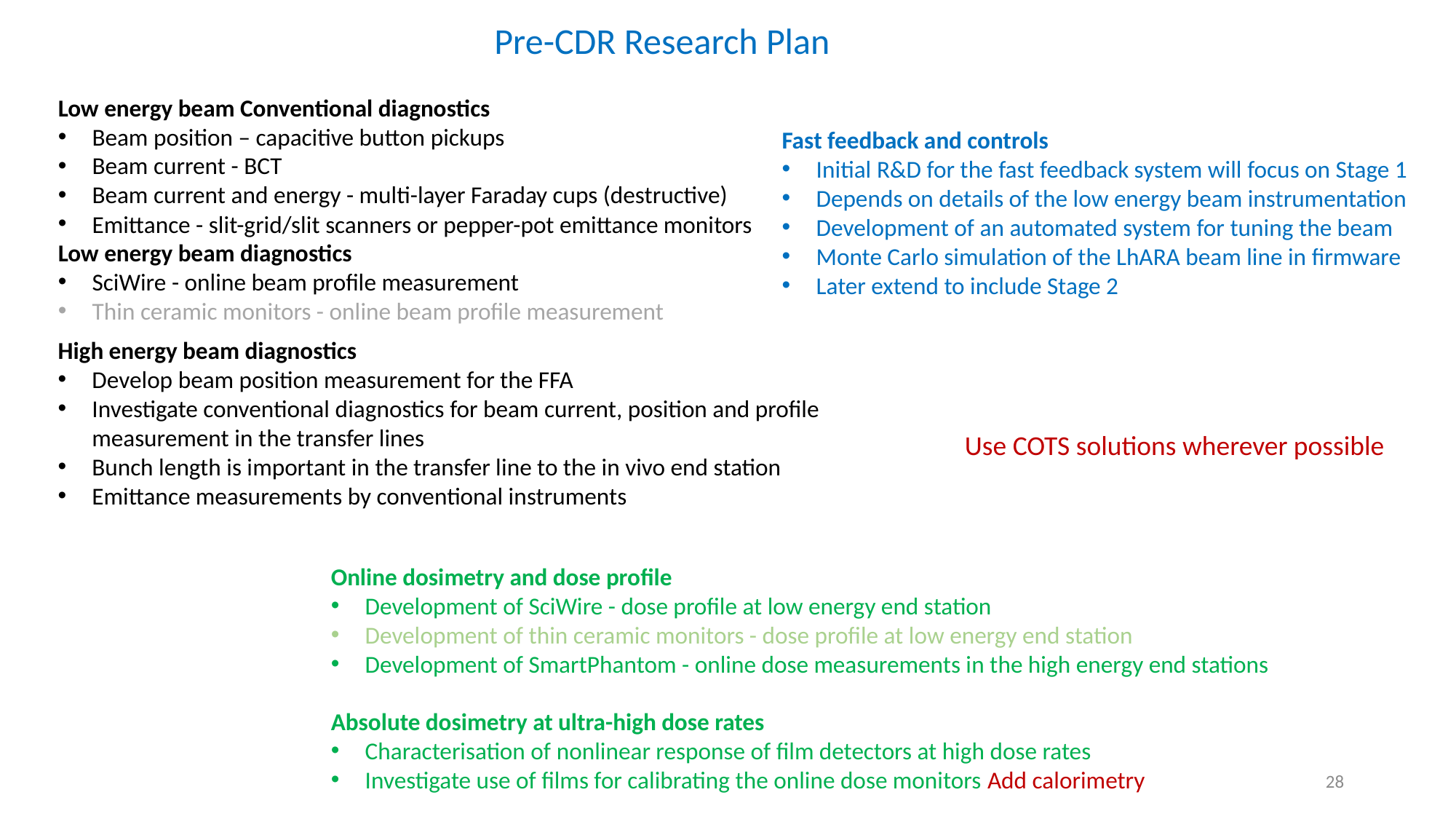

Pre-CDR Research Plan
Low energy beam Conventional diagnostics
Beam position – capacitive button pickups
Beam current - BCT
Beam current and energy - multi-layer Faraday cups (destructive)
Emittance - slit-grid/slit scanners or pepper-pot emittance monitors
Low energy beam diagnostics
SciWire - online beam profile measurement
Thin ceramic monitors - online beam profile measurement
Fast feedback and controls
Initial R&D for the fast feedback system will focus on Stage 1
Depends on details of the low energy beam instrumentation
Development of an automated system for tuning the beam
Monte Carlo simulation of the LhARA beam line in firmware
Later extend to include Stage 2
High energy beam diagnostics
Develop beam position measurement for the FFA
Investigate conventional diagnostics for beam current, position and profile measurement in the transfer lines
Bunch length is important in the transfer line to the in vivo end station
Emittance measurements by conventional instruments
Use COTS solutions wherever possible
Online dosimetry and dose profile
Development of SciWire - dose profile at low energy end station
Development of thin ceramic monitors - dose profile at low energy end station
Development of SmartPhantom - online dose measurements in the high energy end stations

Absolute dosimetry at ultra-high dose rates
Characterisation of nonlinear response of film detectors at high dose rates
Investigate use of films for calibrating the online dose monitors Add calorimetry
28